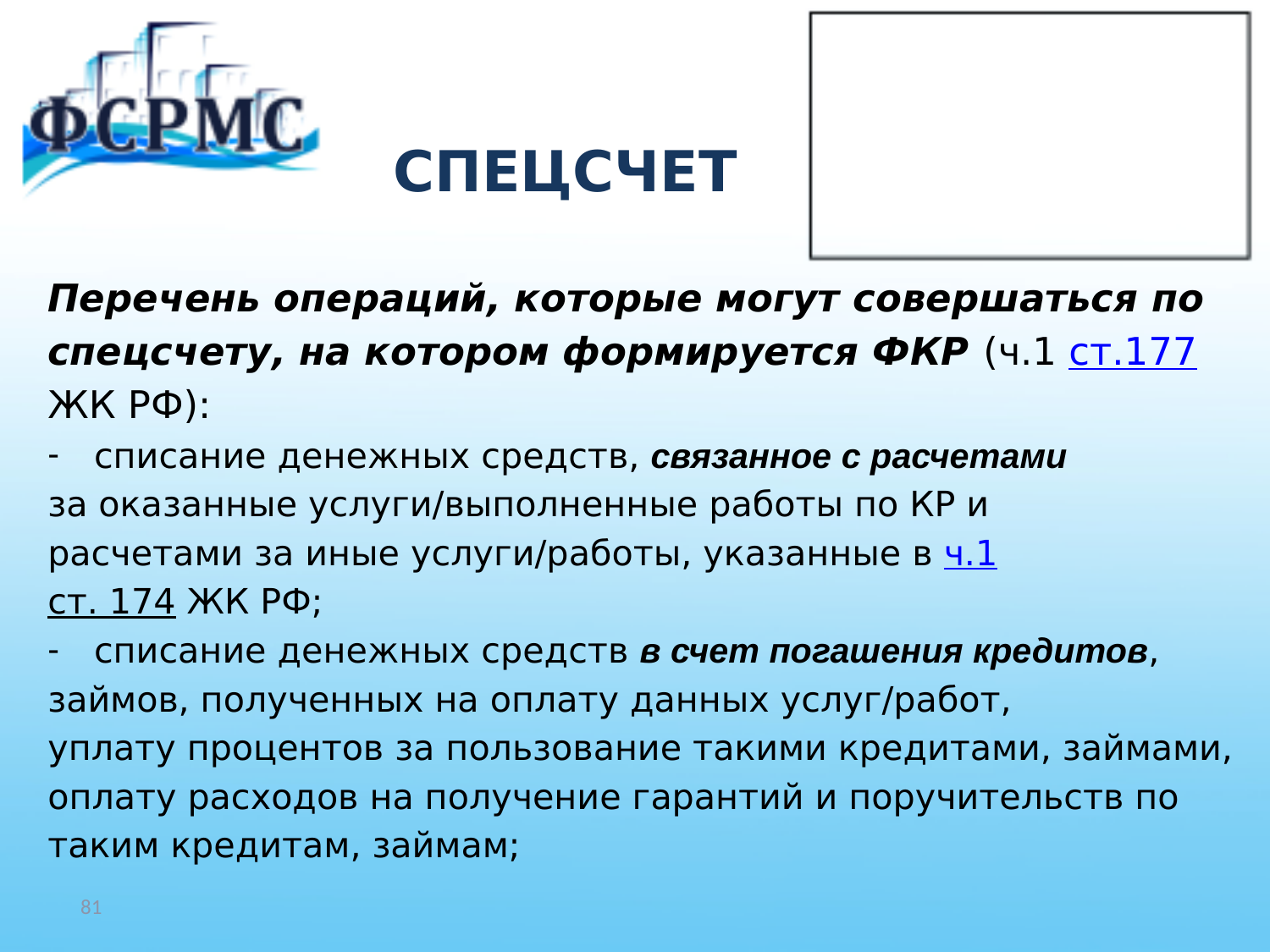

# СПЕЦСЧЕТ
Перечень операций, которые могут совершаться по
спецсчету, на котором формируется ФКР (ч.1 ст.177
ЖК РФ):
списание денежных средств, связанное с расчетами
за оказанные услуги/выполненные работы по КР и
расчетами за иные услуги/работы, указанные в ч.1
ст. 174 ЖК РФ;
списание денежных средств в счет погашения кредитов,
займов, полученных на оплату данных услуг/работ,
уплату процентов за пользование такими кредитами, займами,
оплату расходов на получение гарантий и поручительств по
таким кредитам, займам;
81